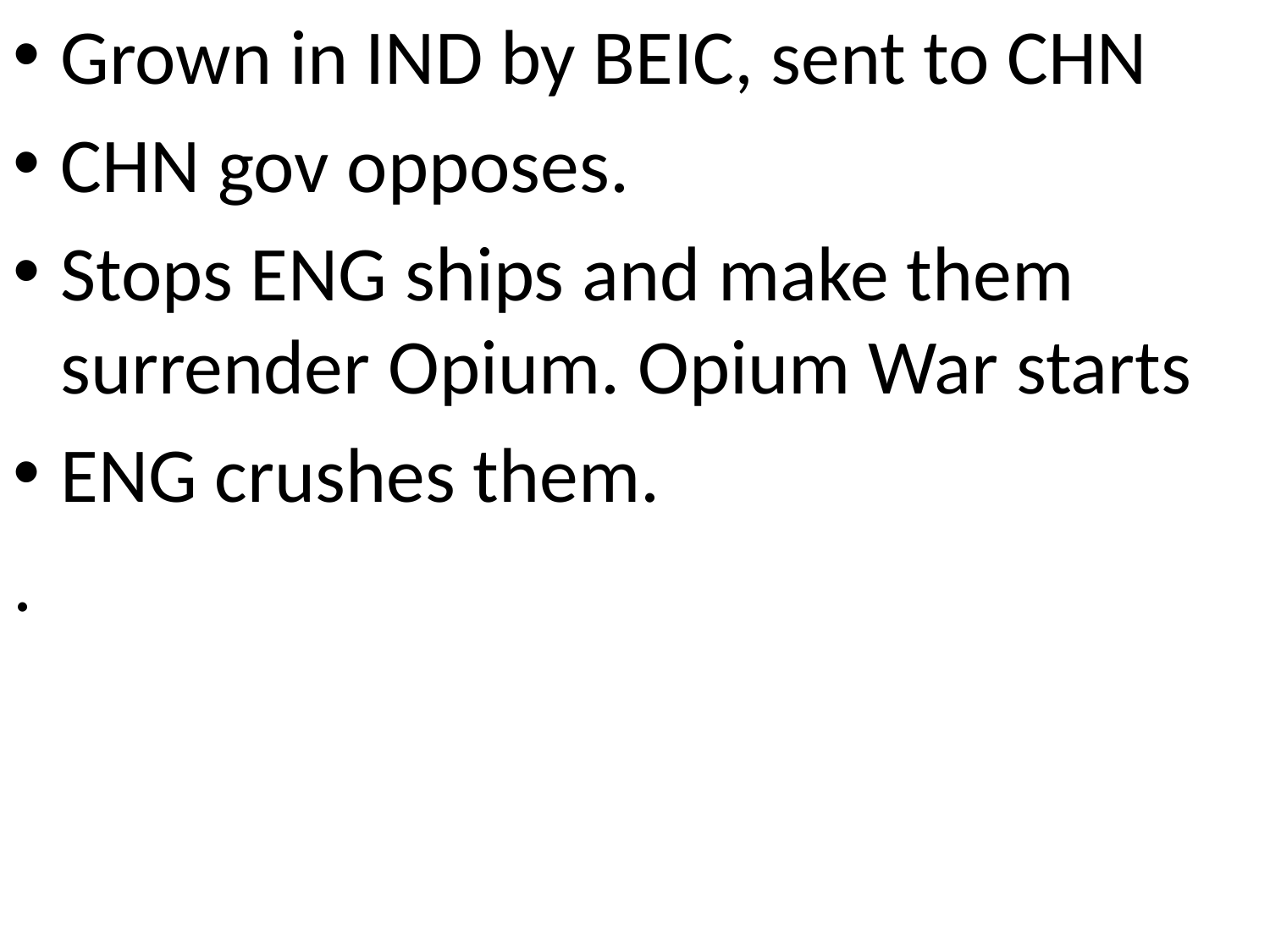

Grown in IND by BEIC, sent to CHN
CHN gov opposes.
Stops ENG ships and make them surrender Opium. Opium War starts
ENG crushes them.
.